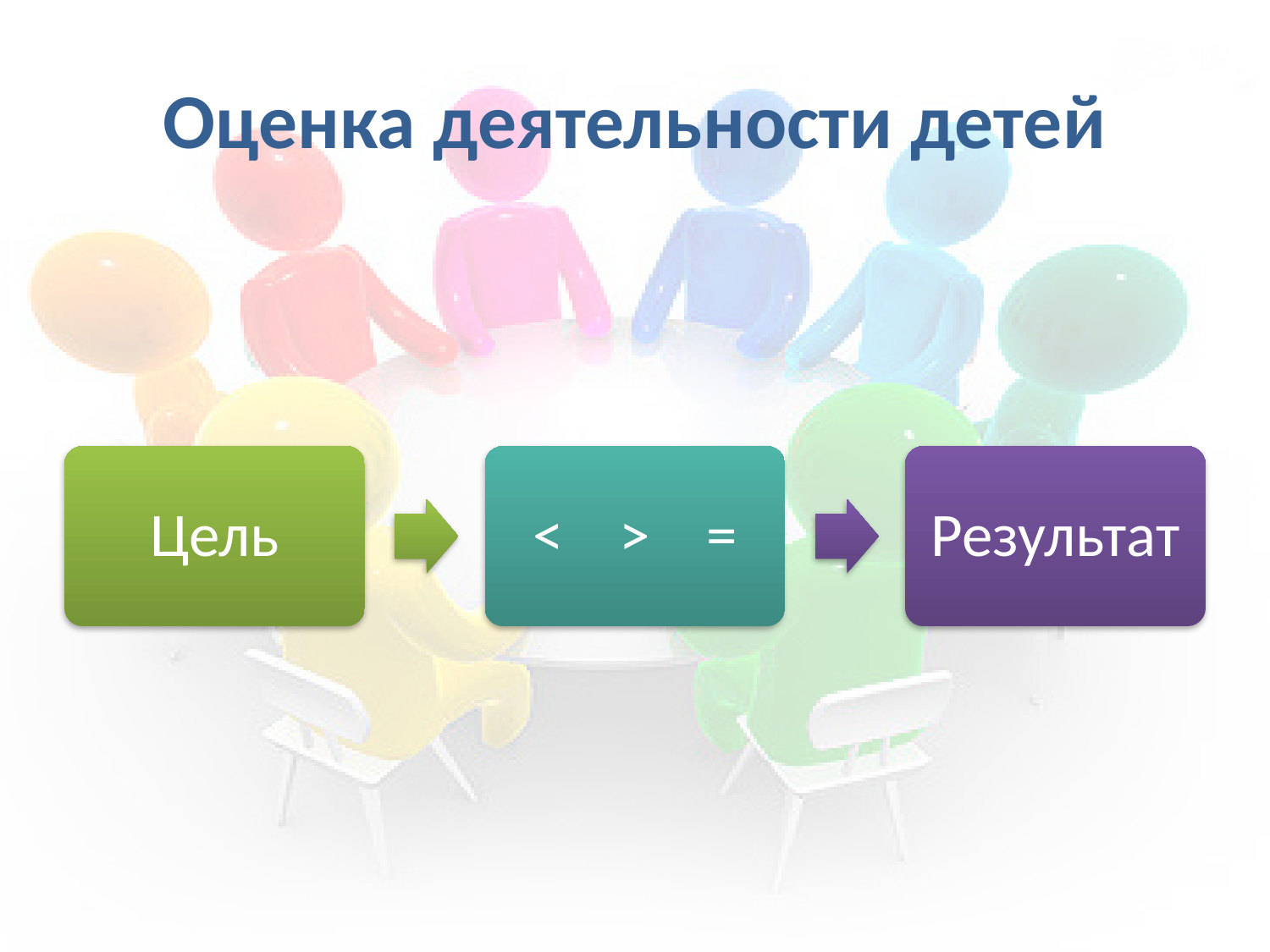

# Оценка деятельности детей
Цель

<    >    =

Результат